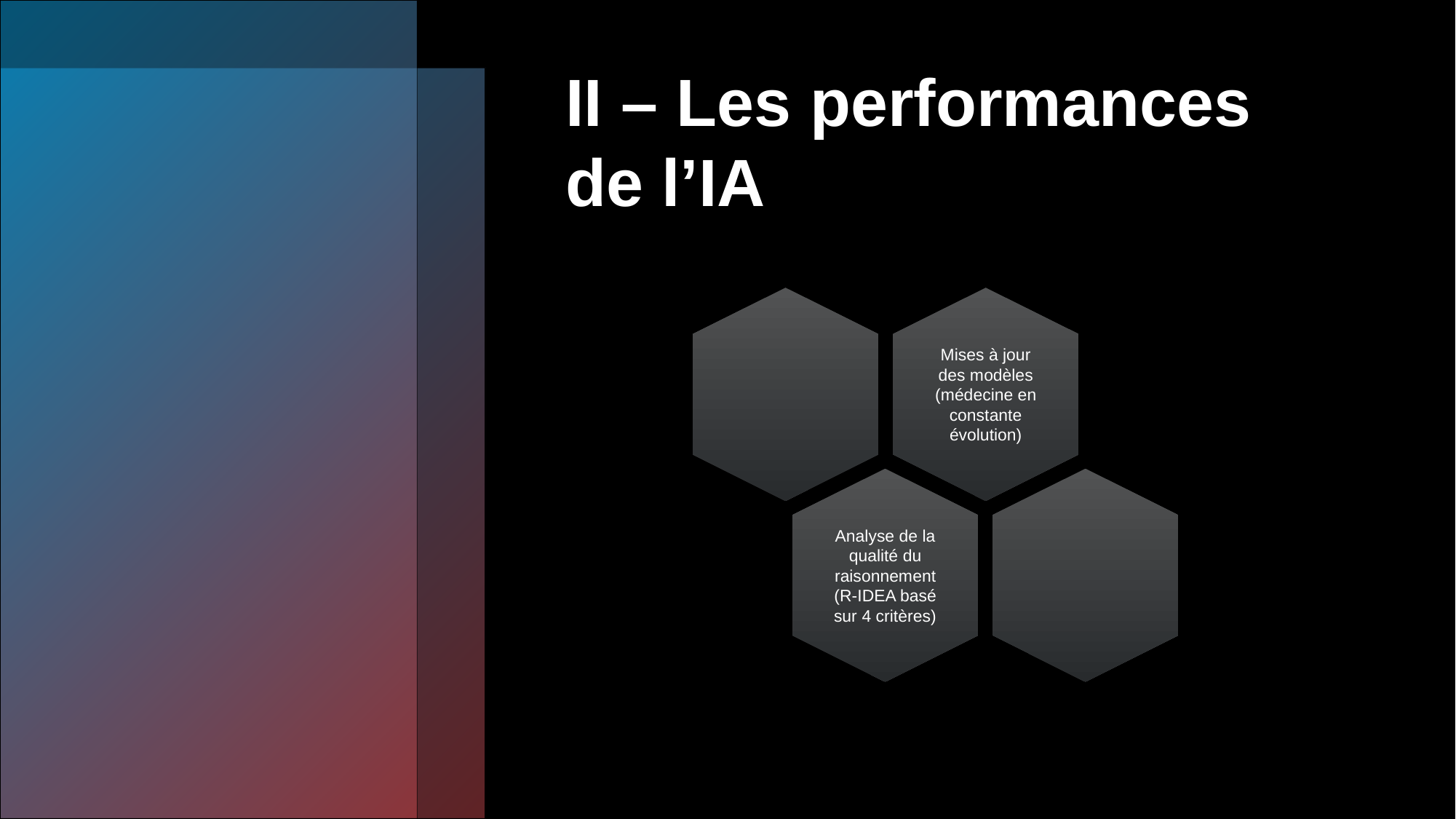

# II – Les performances de l’IA

Mises à jour des modèles (médecine en constante évolution)

Analyse de la qualité du raisonnement (R-IDEA basé sur 4 critères)